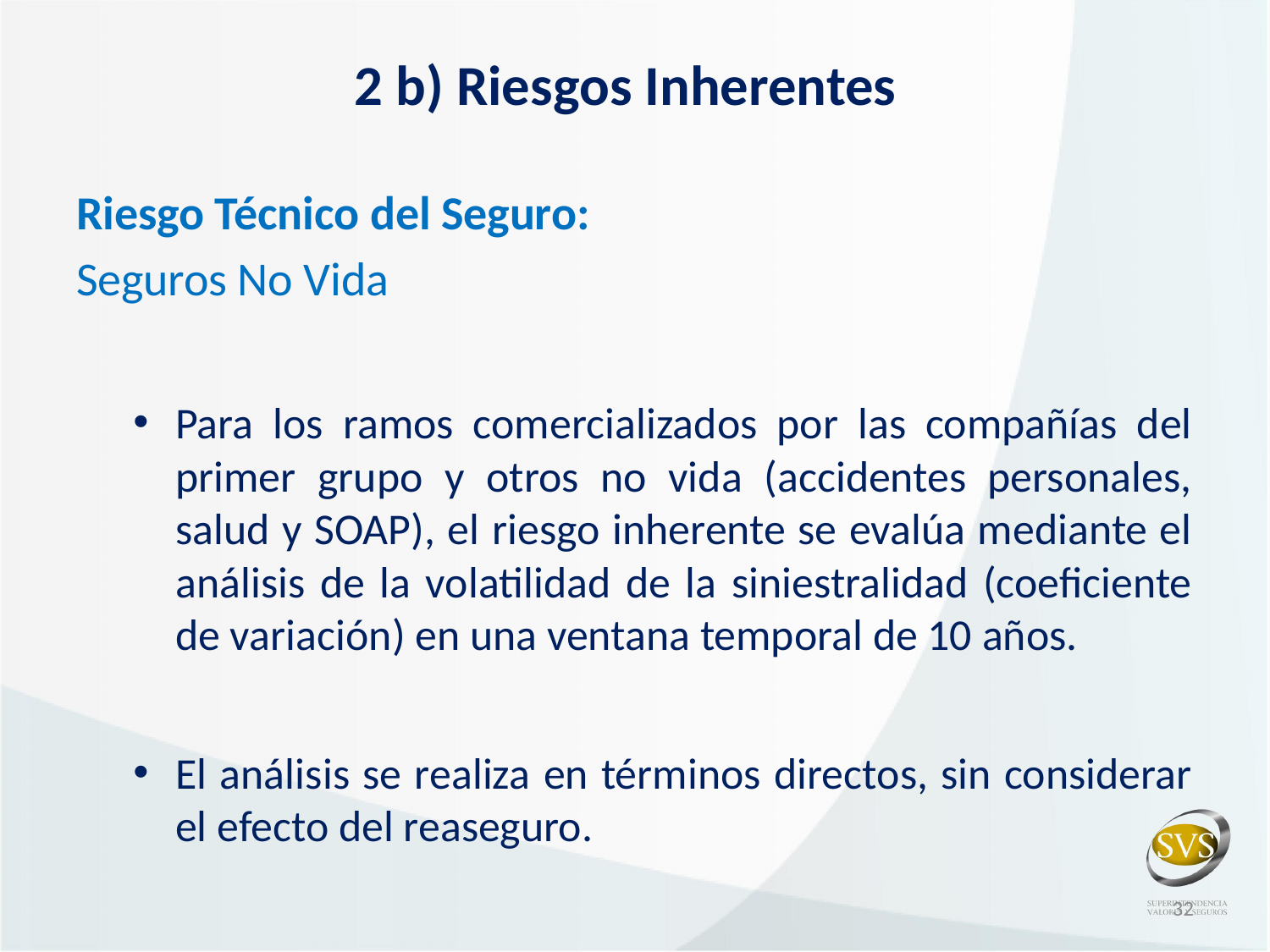

# 2 b) Riesgos Inherentes
Riesgo Técnico del Seguro:
Seguros No Vida

Para los ramos comercializados por las compañías del primer grupo y otros no vida (accidentes personales, salud y SOAP), el riesgo inherente se evalúa mediante el análisis de la volatilidad de la siniestralidad (coeficiente de variación) en una ventana temporal de 10 años.

El análisis se realiza en términos directos, sin considerar el efecto del reaseguro.

32